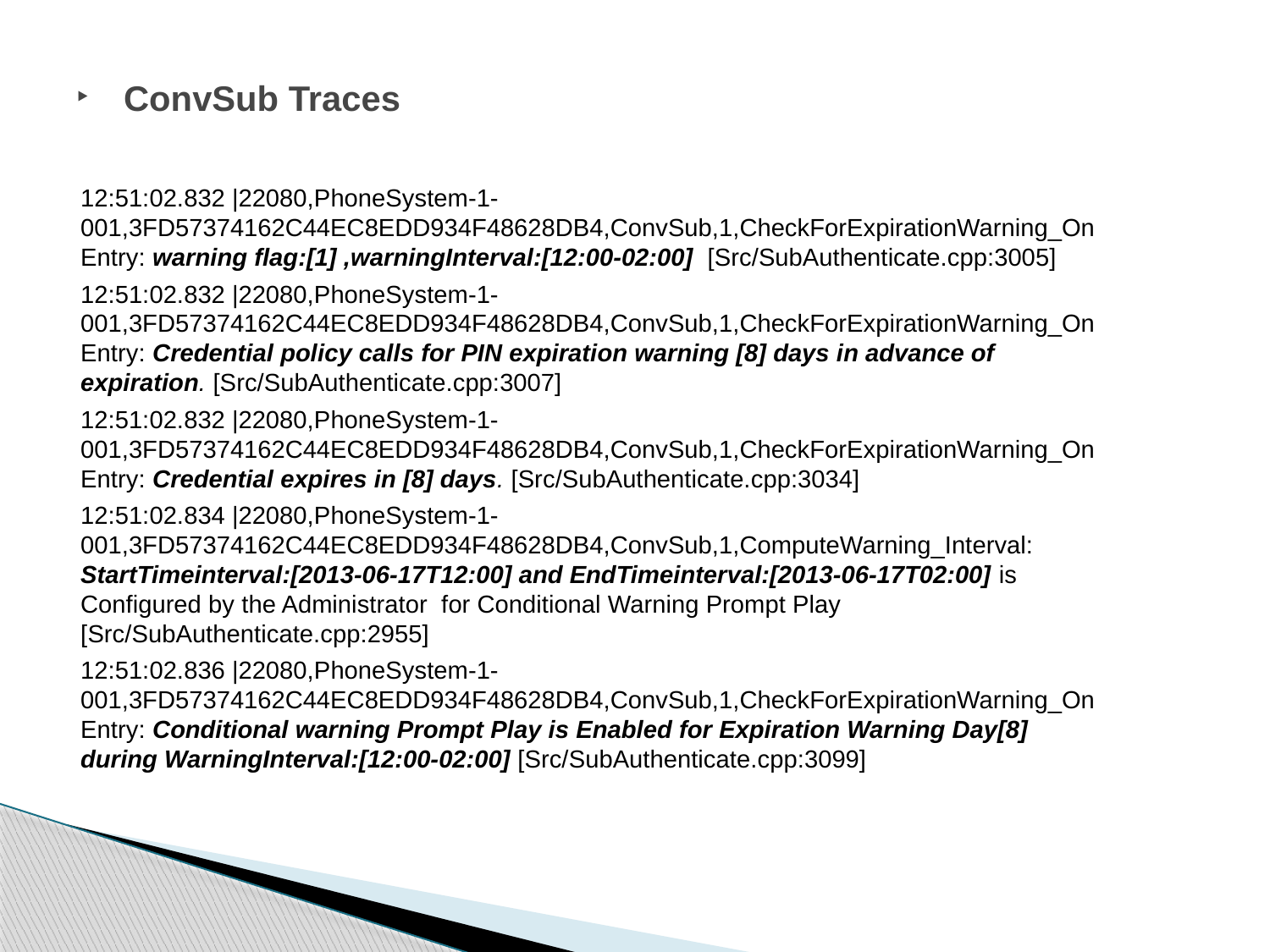

# ConvSub Traces

12:51:02.832 |22080,PhoneSystem-1-001,3FD57374162C44EC8EDD934F48628DB4,ConvSub,1,CheckForExpirationWarning_OnEntry: warning flag:[1] ,warningInterval:[12:00-02:00]  [Src/SubAuthenticate.cpp:3005]
12:51:02.832 |22080,PhoneSystem-1-001,3FD57374162C44EC8EDD934F48628DB4,ConvSub,1,CheckForExpirationWarning_OnEntry: Credential policy calls for PIN expiration warning [8] days in advance of expiration. [Src/SubAuthenticate.cpp:3007]
12:51:02.832 |22080,PhoneSystem-1-001,3FD57374162C44EC8EDD934F48628DB4,ConvSub,1,CheckForExpirationWarning_OnEntry: Credential expires in [8] days. [Src/SubAuthenticate.cpp:3034]
12:51:02.834 |22080,PhoneSystem-1-001,3FD57374162C44EC8EDD934F48628DB4,ConvSub,1,ComputeWarning_Interval: StartTimeinterval:[2013-06-17T12:00] and EndTimeinterval:[2013-06-17T02:00] is Configured by the Administrator  for Conditional Warning Prompt Play  [Src/SubAuthenticate.cpp:2955]
12:51:02.836 |22080,PhoneSystem-1-001,3FD57374162C44EC8EDD934F48628DB4,ConvSub,1,CheckForExpirationWarning_OnEntry: Conditional warning Prompt Play is Enabled for Expiration Warning Day[8] during WarningInterval:[12:00-02:00] [Src/SubAuthenticate.cpp:3099]